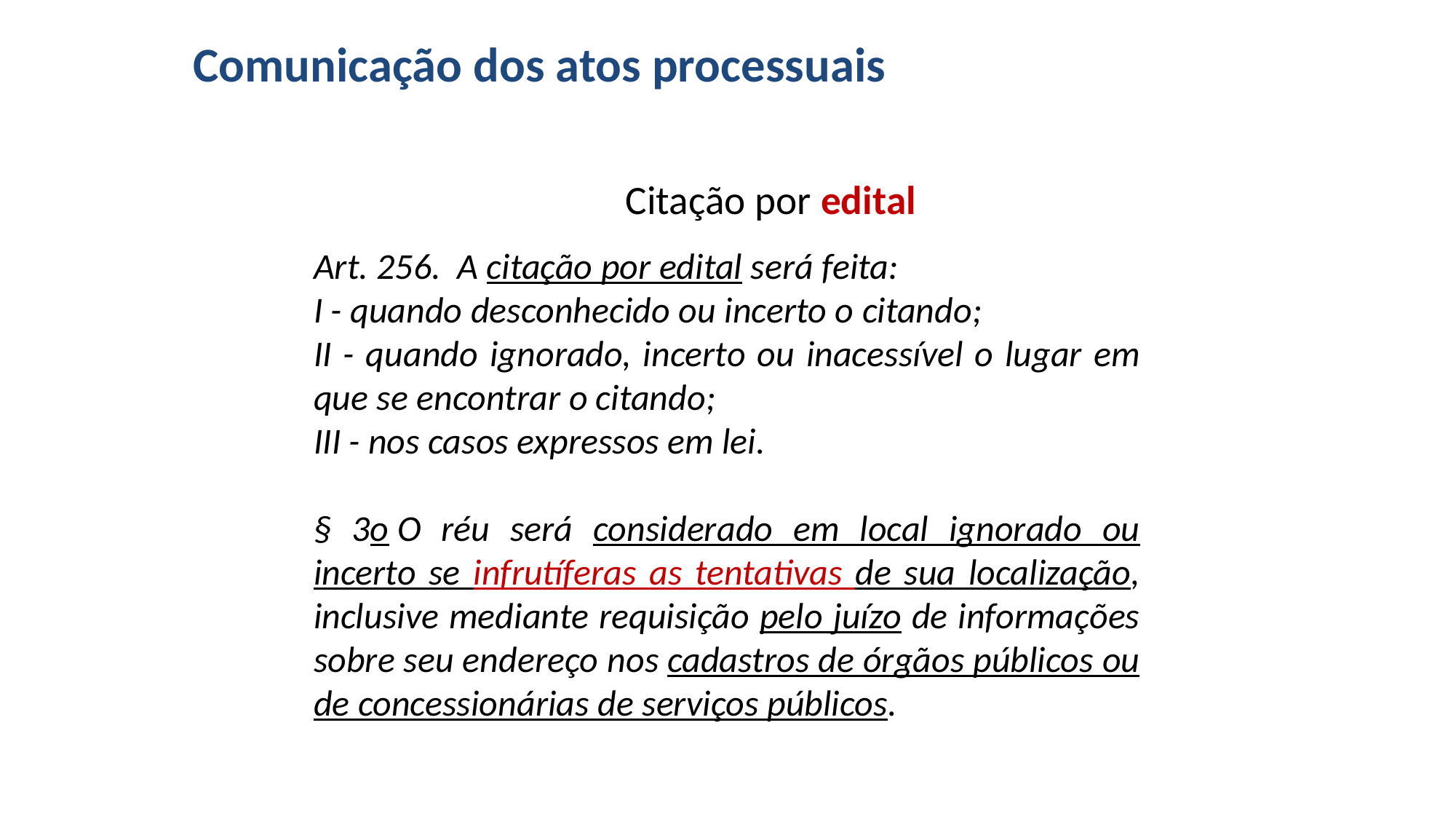

# Comunicação dos atos processuais
Citação por edital

Art. 256.  A citação por edital será feita:
I - quando desconhecido ou incerto o citando;
II - quando ignorado, incerto ou inacessível o lugar em que se encontrar o citando;
III - nos casos expressos em lei.

§ 3o O réu será considerado em local ignorado ou incerto se infrutíferas as tentativas de sua localização, inclusive mediante requisição pelo juízo de informações sobre seu endereço nos cadastros de órgãos públicos ou de concessionárias de serviços públicos.